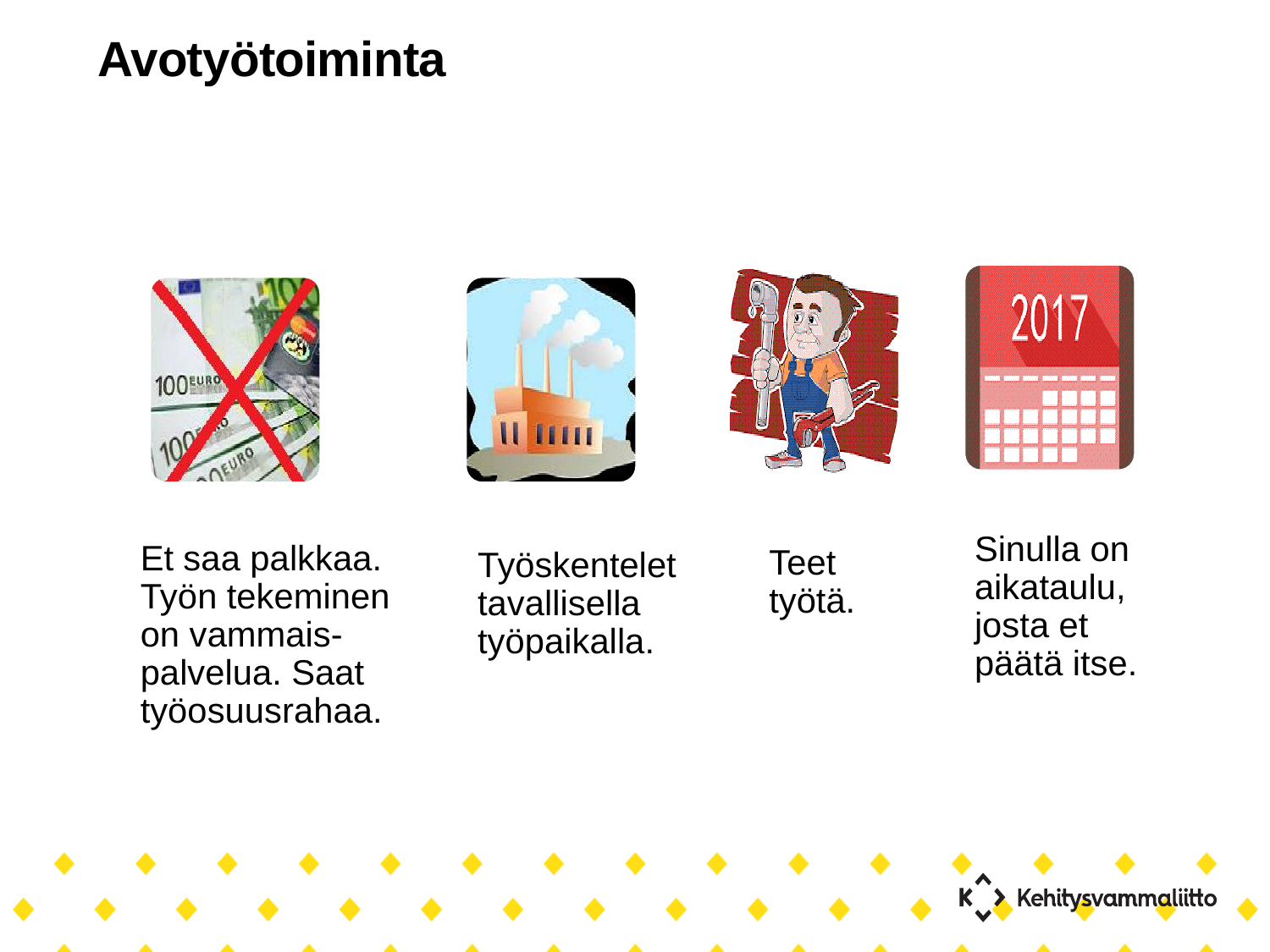

# Avotyötoiminta
Et saa palkkaa. Työn tekeminen on vammais-palvelua. Saat työosuusrahaa.
Työskentelet tavallisella työpaikalla.
Teet työtä..
Sinulla on aikataulu, josta et päätä itse..